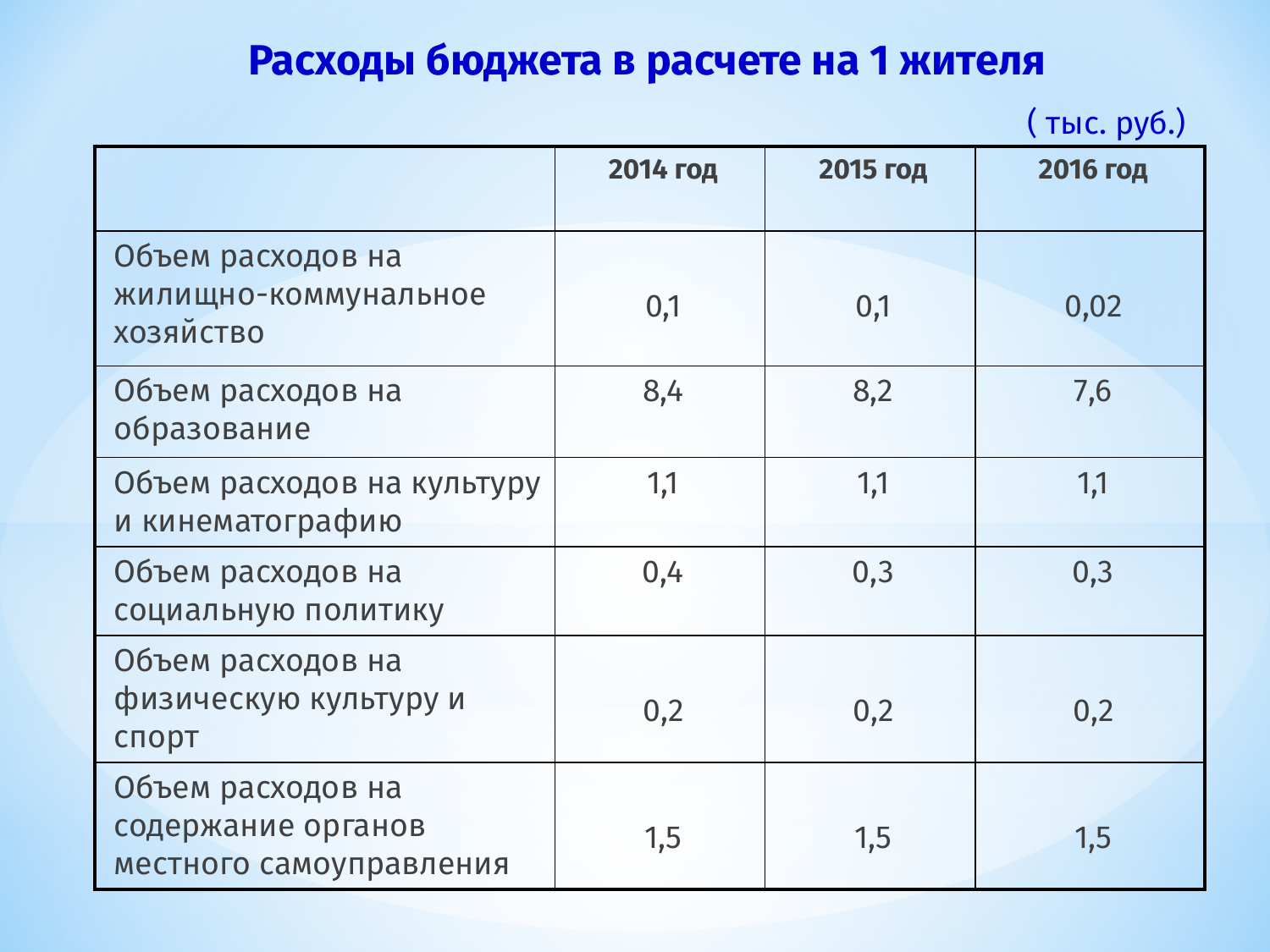

# Расходы бюджета в расчете на 1 жителя
( тыс. руб.)
|  | 2014 год | 2015 год | 2016 год |
| --- | --- | --- | --- |
| Объем расходов на жилищно-коммунальное хозяйство | 0,1 | 0,1 | 0,02 |
| Объем расходов на образование | 8,4 | 8,2 | 7,6 |
| Объем расходов на культуру и кинематографию | 1,1 | 1,1 | 1,1 |
| Объем расходов на социальную политику | 0,4 | 0,3 | 0,3 |
| Объем расходов на физическую культуру и спорт | 0,2 | 0,2 | 0,2 |
| Объем расходов на содержание органов местного самоуправления | 1,5 | 1,5 | 1,5 |